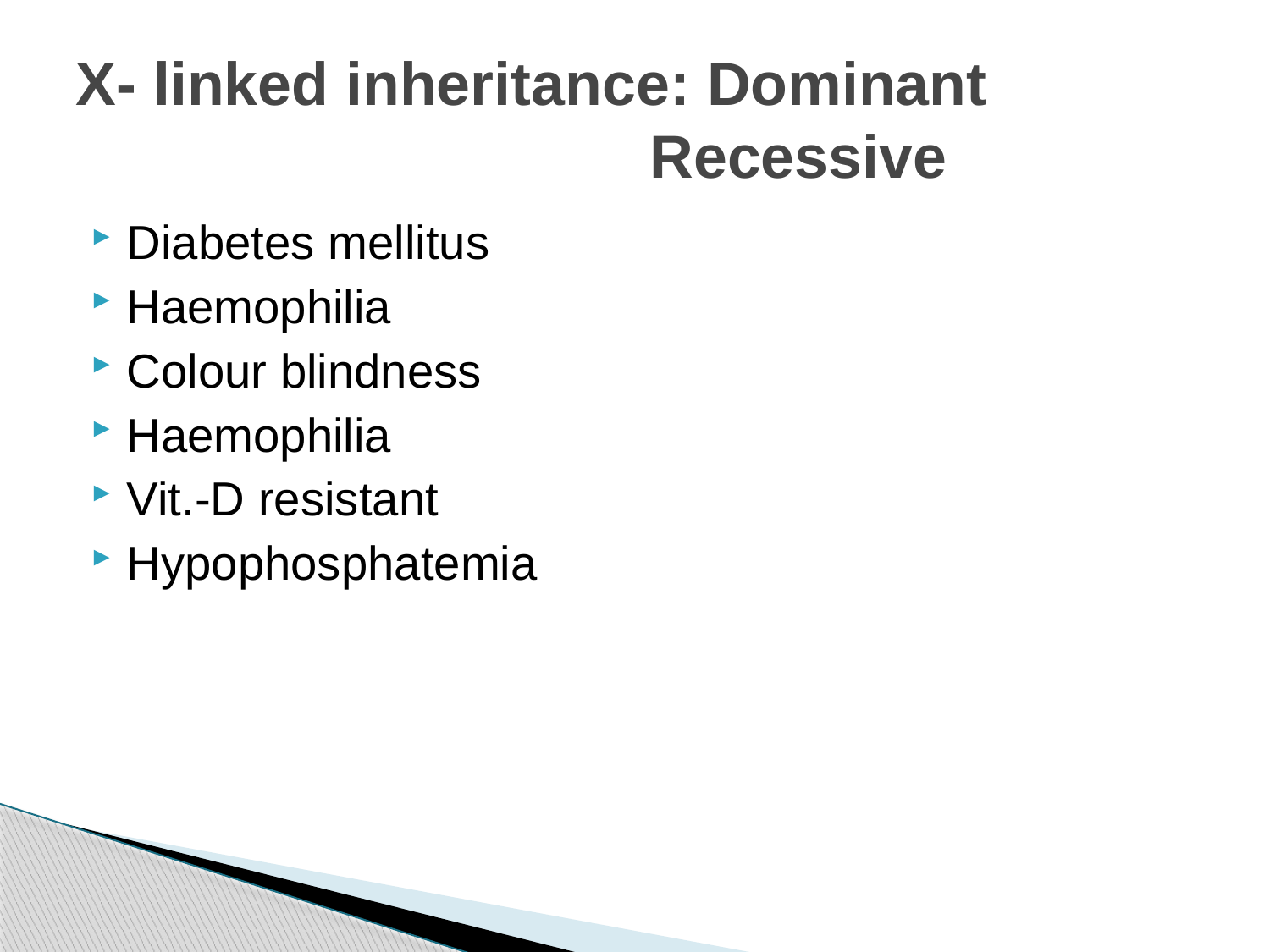

# X- linked inheritance: Dominant Recessive
Diabetes mellitus
Haemophilia
Colour blindness
Haemophilia
Vit.-D resistant
Hypophosphatemia